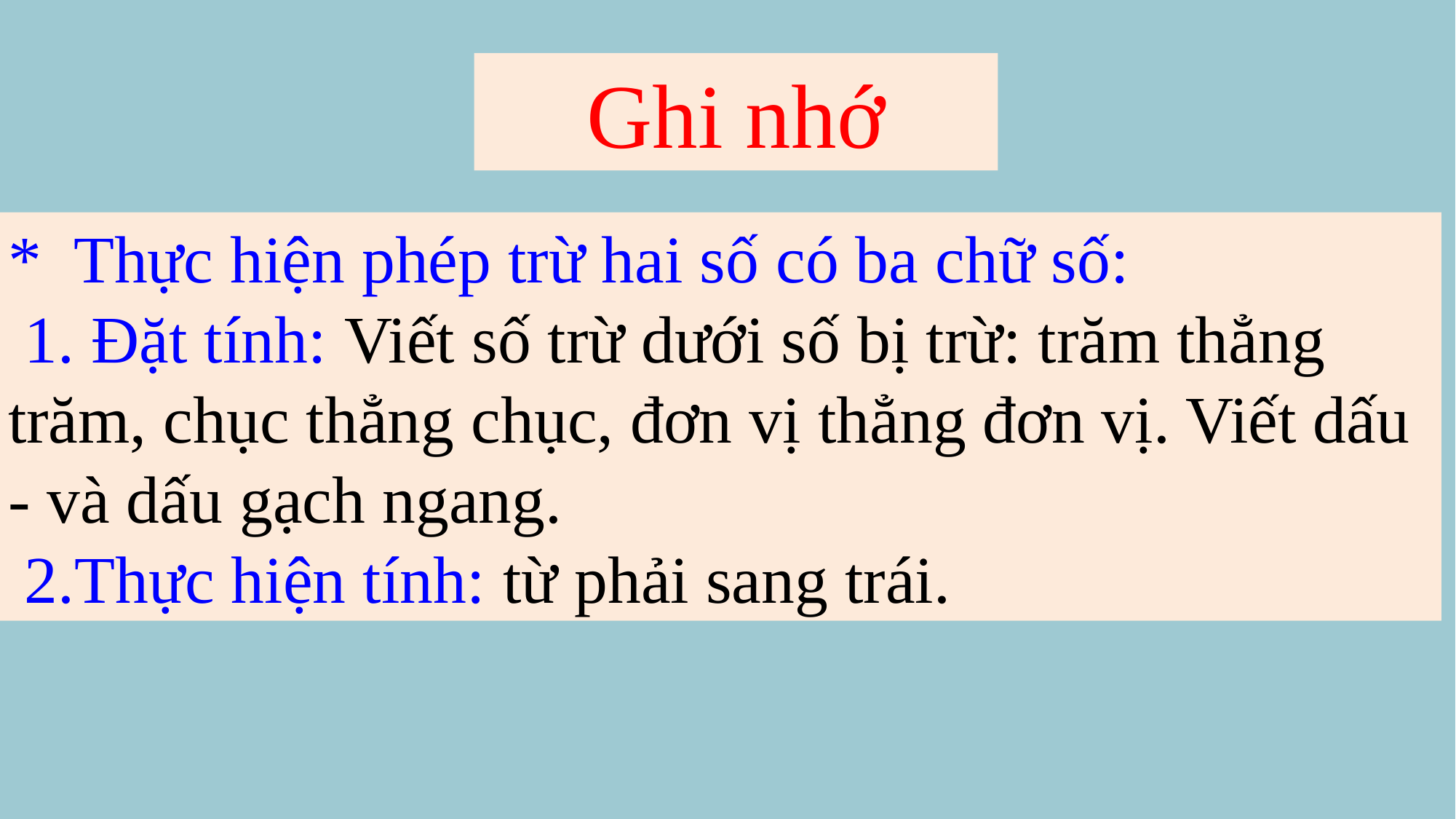

Ghi nhớ
*  Thực hiện phép trừ hai số có ba chữ số:
 1. Đặt tính: Viết số trừ dưới số bị trừ: trăm thẳng trăm, chục thẳng chục, đơn vị thẳng đơn vị. Viết dấu - và dấu gạch ngang.
 2.Thực hiện tính: từ phải sang trái.